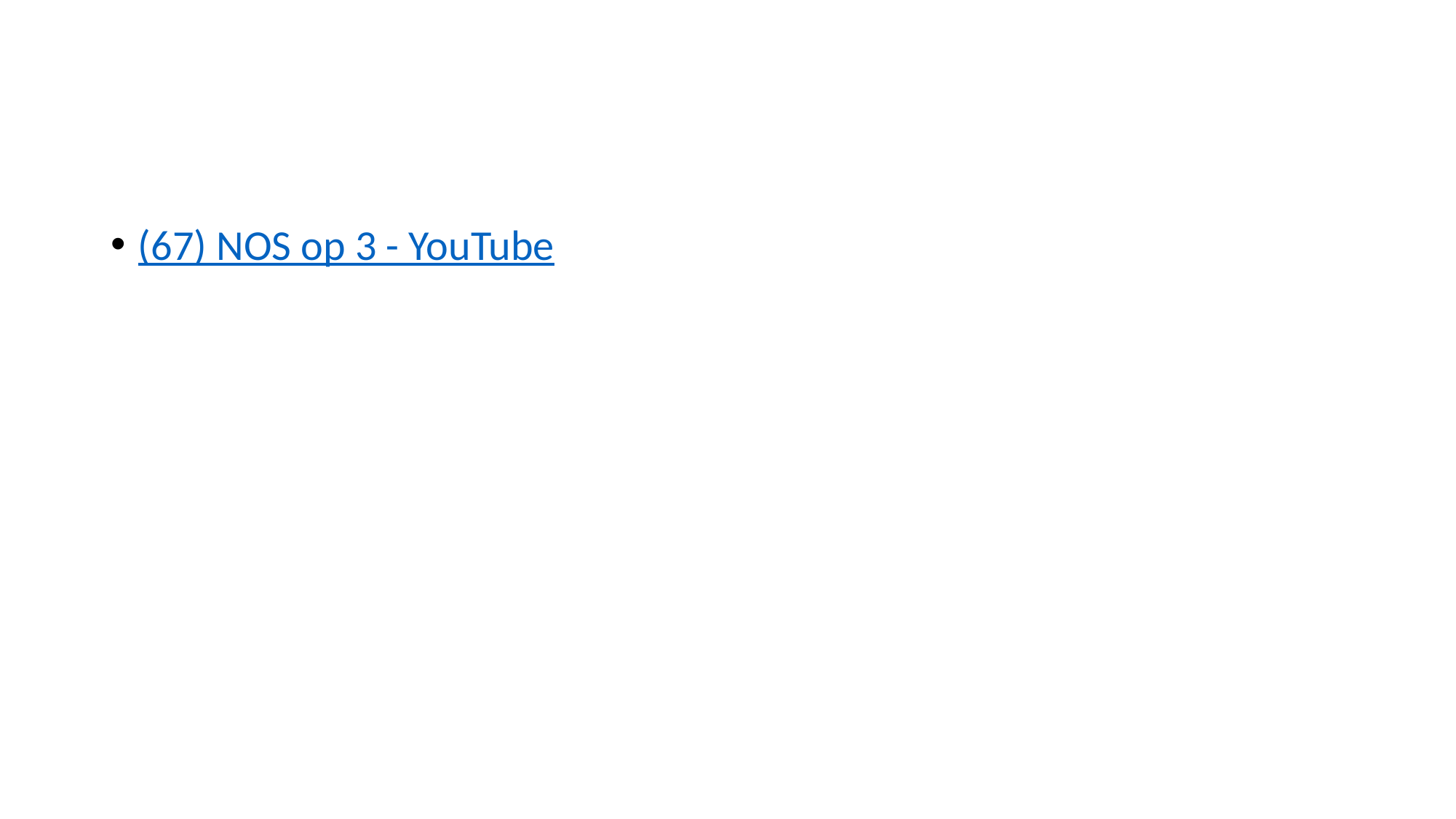

#
(67) NOS op 3 - YouTube